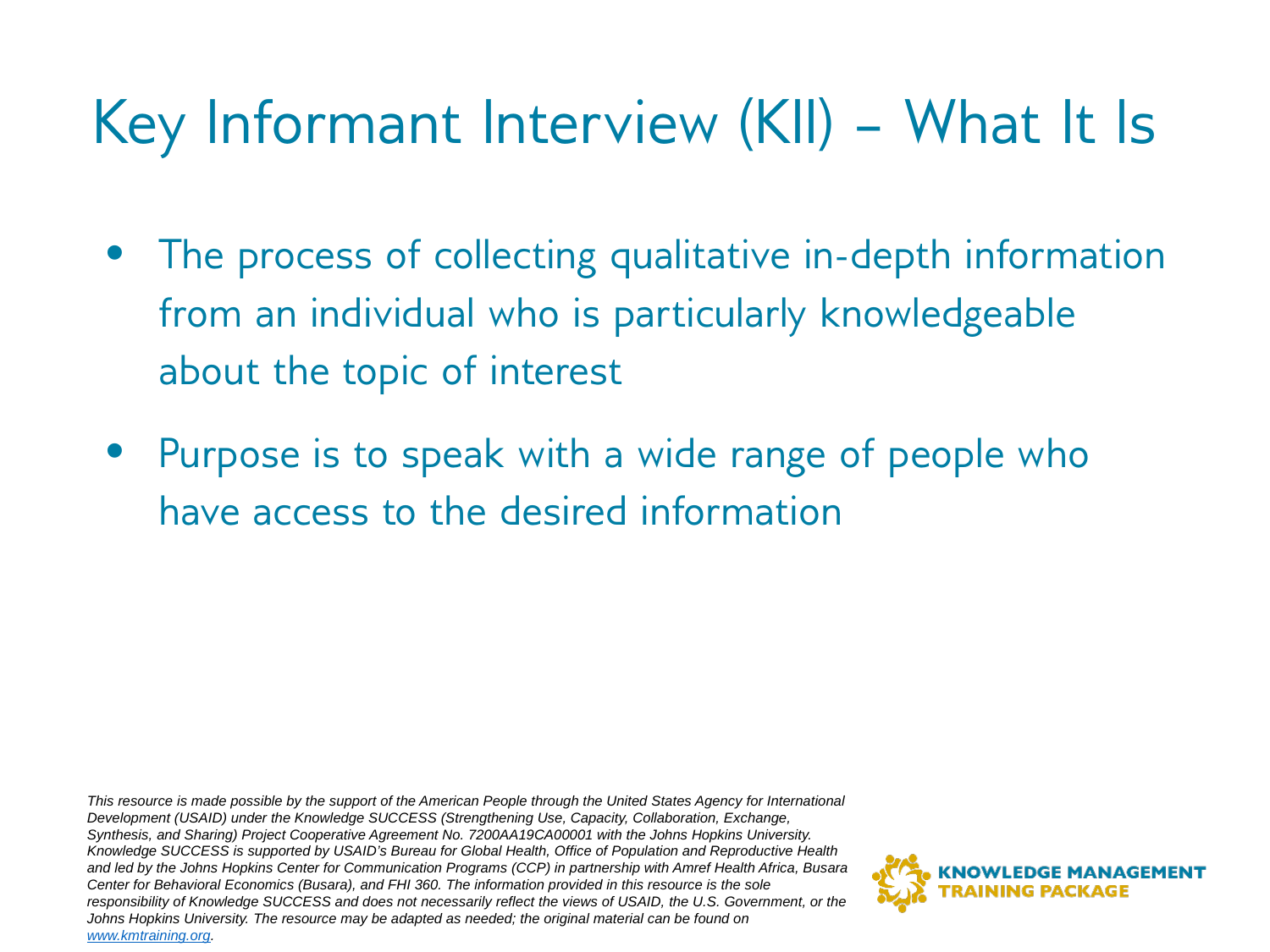

# Key Informant Interview (KII) – What It Is
The process of collecting qualitative in-depth information from an individual who is particularly knowledgeable about the topic of interest
Purpose is to speak with a wide range of people who have access to the desired information